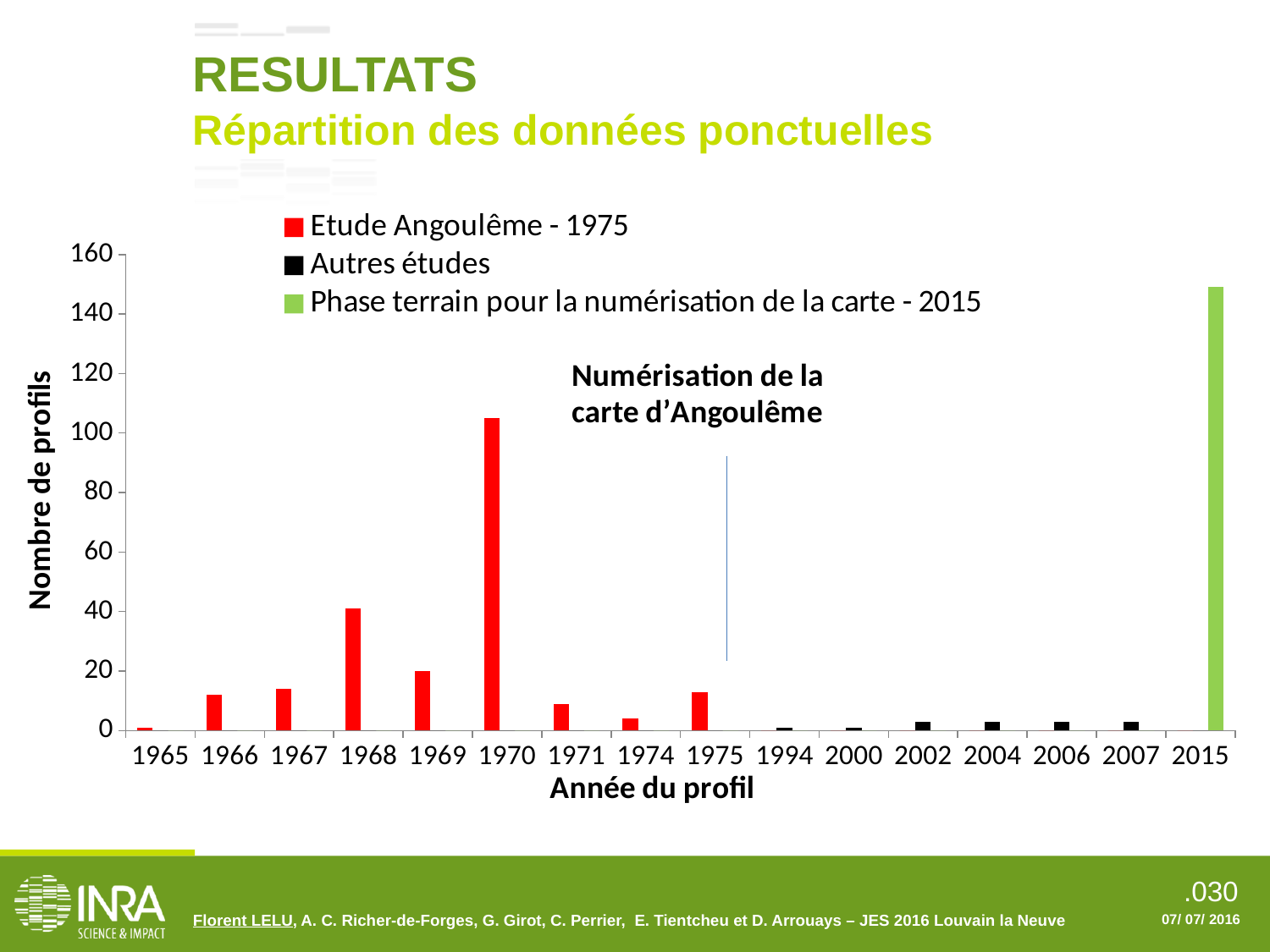

RESULTATS
Répartition des données ponctuelles

### Chart

| Category | Etude Angoulême - 1975 | Autres études | Phase terrain pour la numérisation de la carte - 2015 |
|---|---|---|---|
| 1965 | 1.0 | 0.0 | 0.0 |
| 1966 | 12.0 | 0.0 | 0.0 |
| 1967 | 14.0 | 0.0 | 0.0 |
| 1968 | 41.0 | 0.0 | 0.0 |
| 1969 | 20.0 | 0.0 | 0.0 |
| 1970 | 105.0 | 0.0 | 0.0 |
| 1971 | 9.0 | 0.0 | 0.0 |
| 1974 | 4.0 | 0.0 | 0.0 |
| 1975 | 13.0 | 0.0 | 0.0 |
| 1994 | 0.0 | 1.0 | 0.0 |
| 2000 | 0.0 | 1.0 | 0.0 |
| 2002 | 0.0 | 3.0 | 0.0 |
| 2004 | 0.0 | 3.0 | 0.0 |
| 2006 | 0.0 | 3.0 | 0.0 |
| 2007 | 0.0 | 3.0 | 0.0 |
| 2015 | 0.0 | 0.0 | 149.0 |
Florent LELU, A. C. Richer-de-Forges, G. Girot, C. Perrier,  E. Tientcheu et D. Arrouays – JES 2016 Louvain la Neuve
07/ 07/ 2016